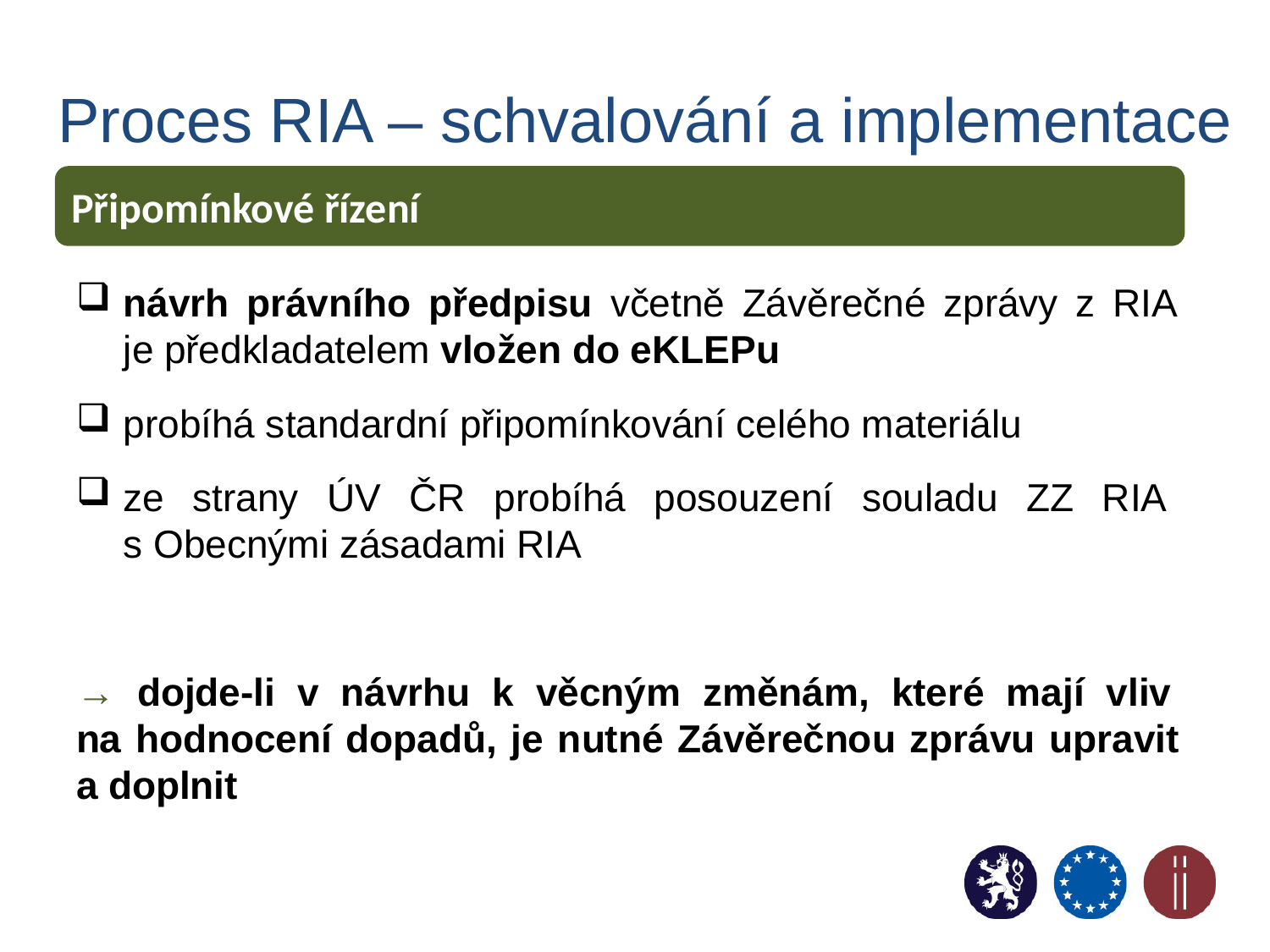

# Proces RIA – schvalování a implementace
Připomínkové řízení

návrh právního předpisu včetně Závěrečné zprávy z RIA
je předkladatelem vložen do eKLEPu
probíhá standardní připomínkování celého materiálu
ze strany ÚV ČR probíhá posouzení souladu ZZ RIA
s Obecnými zásadami RIA

→ dojde-li v návrhu k věcným změnám, které mají vliv
na hodnocení dopadů, je nutné Závěrečnou zprávu upravit
a doplnit